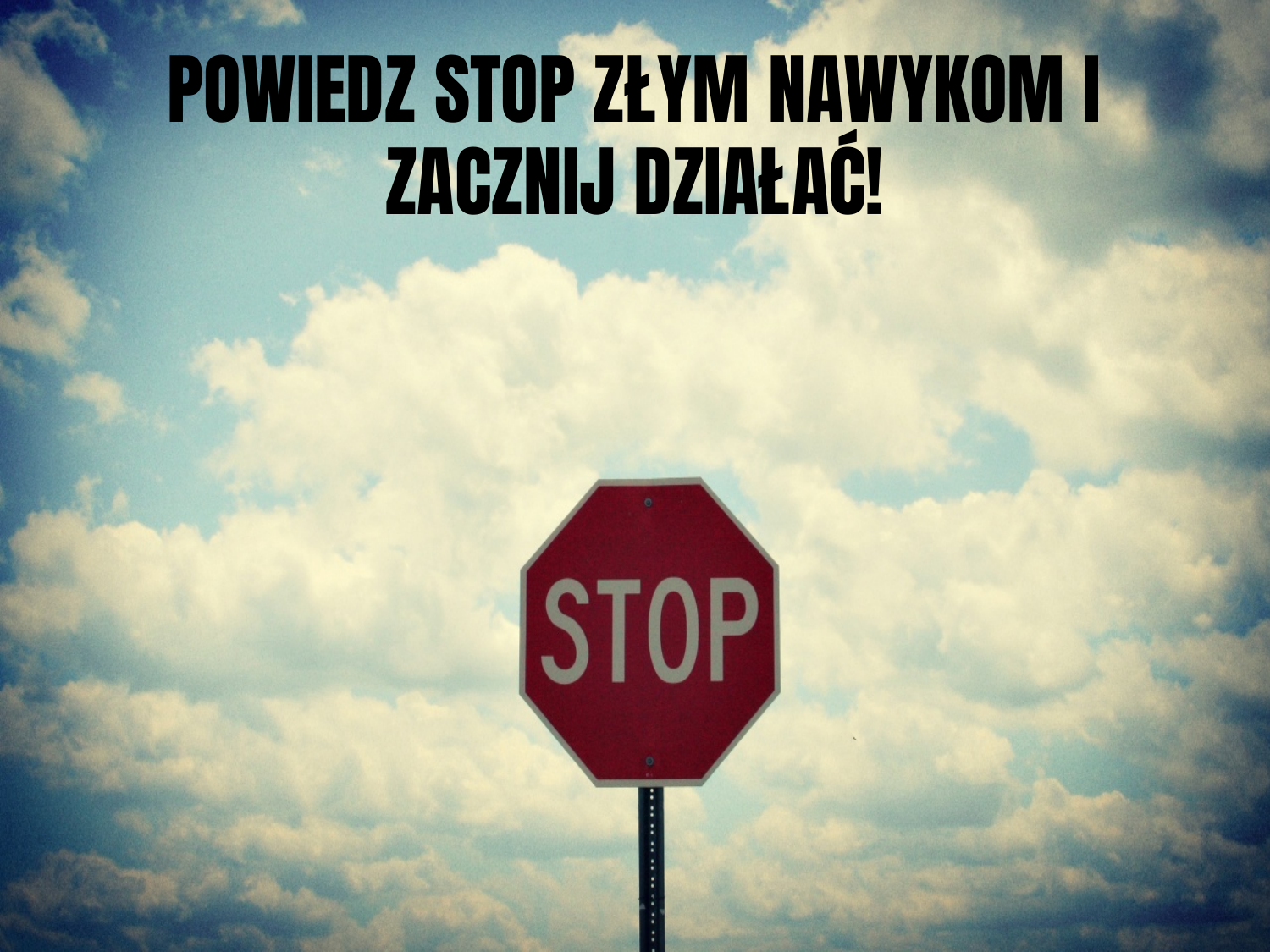

# POWIEDZ STOP ZŁYM NAWYKOM I ZACZNIJ DZIAŁAĆ!